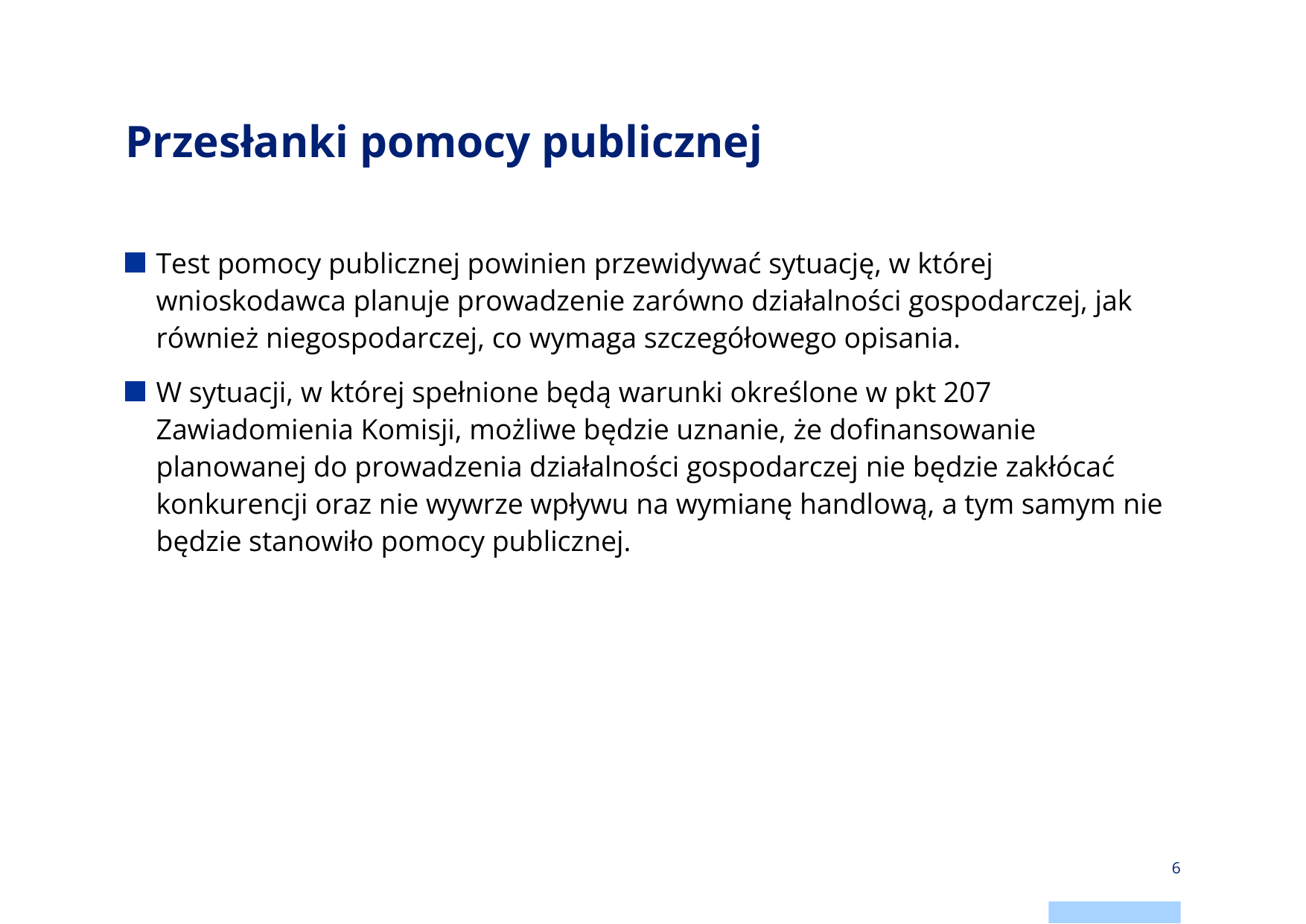

# Przesłanki pomocy publicznej
Test pomocy publicznej powinien przewidywać sytuację, w której wnioskodawca planuje prowadzenie zarówno działalności gospodarczej, jak również niegospodarczej, co wymaga szczegółowego opisania.
W sytuacji, w której spełnione będą warunki określone w pkt 207 Zawiadomienia Komisji, możliwe będzie uznanie, że dofinansowanie planowanej do prowadzenia działalności gospodarczej nie będzie zakłócać konkurencji oraz nie wywrze wpływu na wymianę handlową, a tym samym nie będzie stanowiło pomocy publicznej.
6